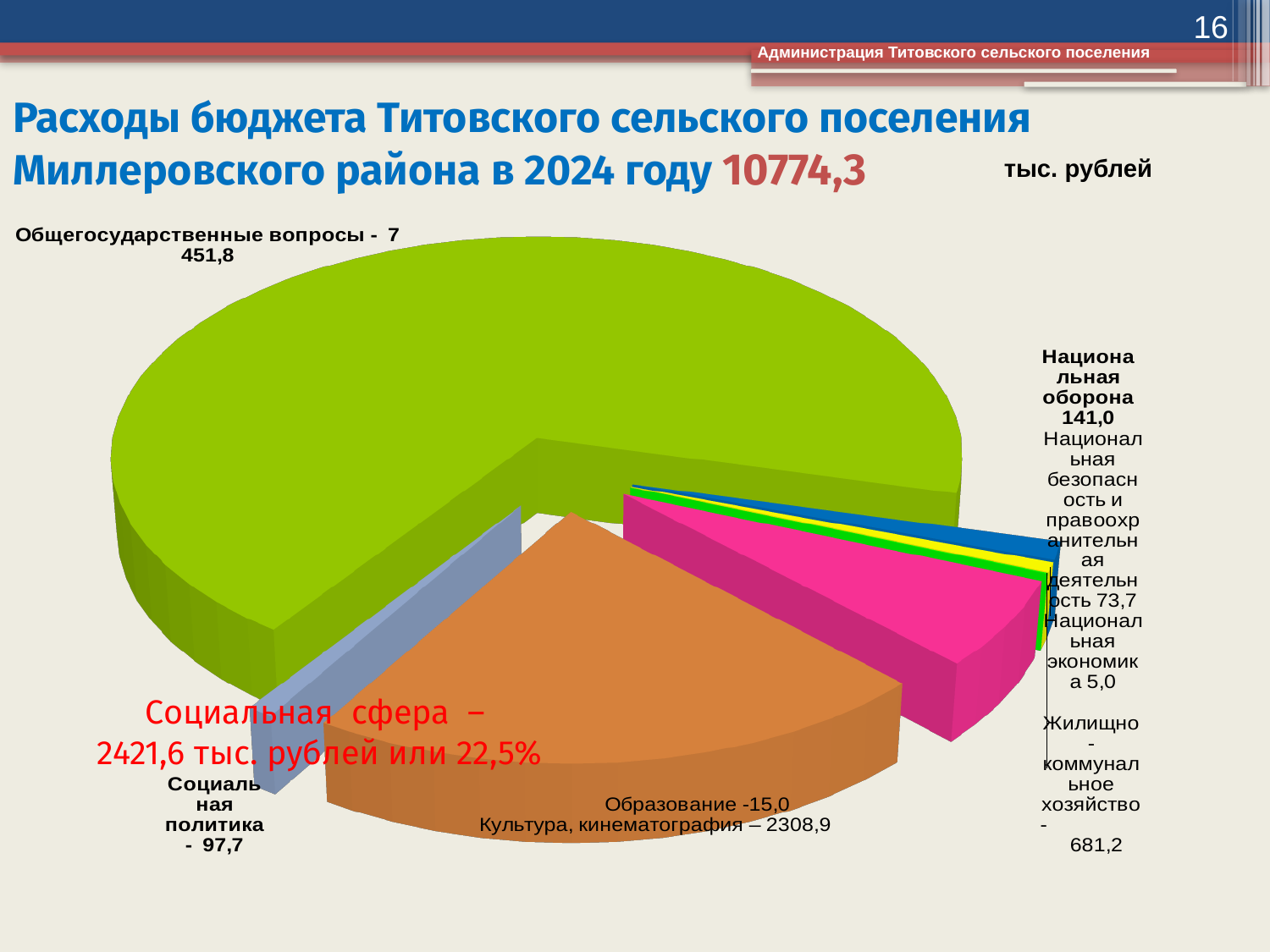

16
Администрация Титовского сельского поселения
# Расходы бюджета Титовского сельского поселения Миллеровского района в 2024 году 10774,3
тыс. рублей

[unsupported chart]

Социальная  сфера  –
2421,6 тыс. рублей или 22,5%